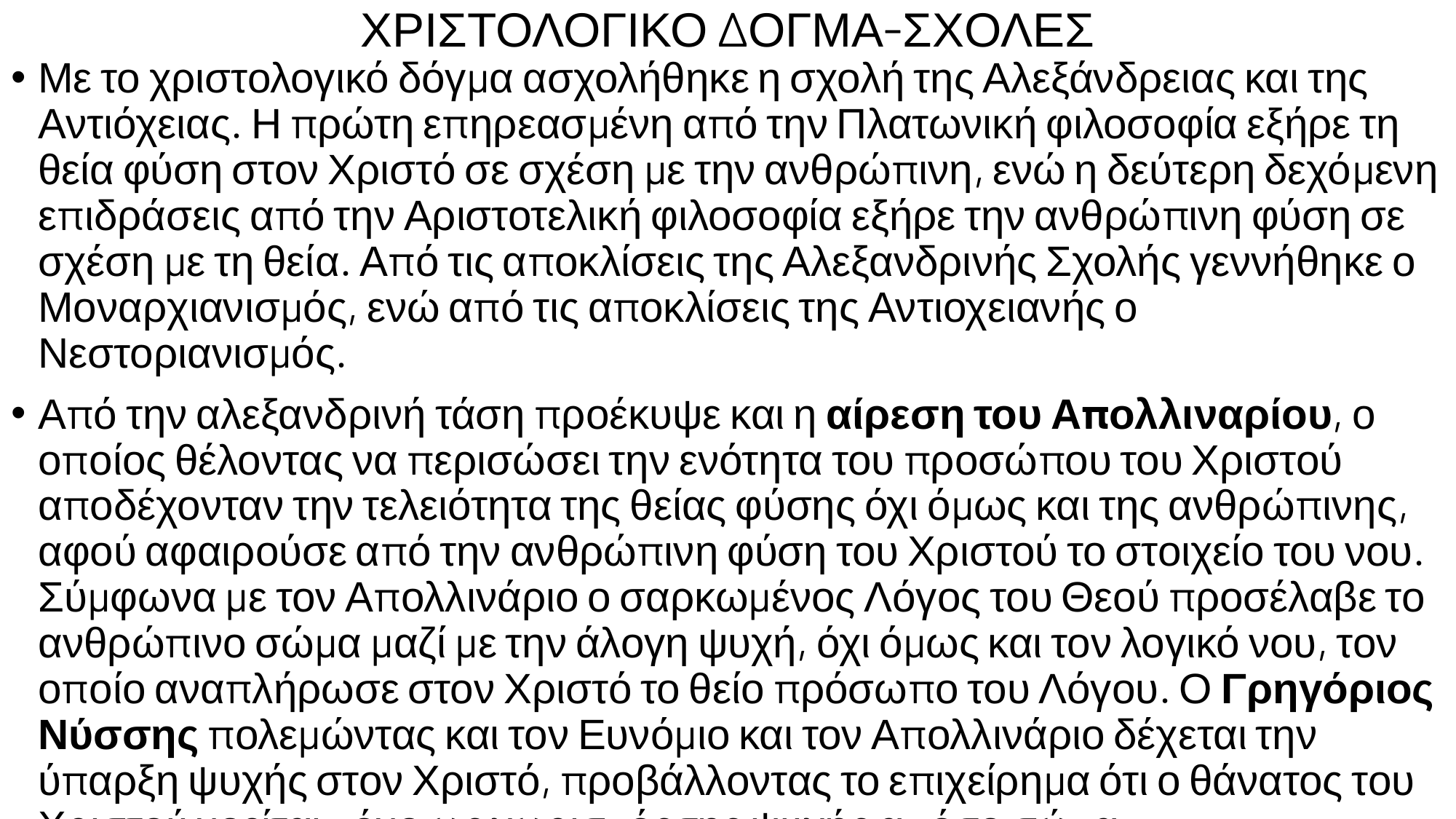

# ΧΡΙΣΤΟΛΟΓΙΚΟ ΔΟΓΜΑ-ΣΧΟΛΕΣ
Με το χριστολογικό δόγμα ασχολήθηκε η σχολή της Αλεξάνδρειας και της Αντιόχειας. Η πρώτη επηρεασμένη από την Πλατωνική φιλοσοφία εξήρε τη θεία φύση στον Χριστό σε σχέση με την ανθρώπινη, ενώ η δεύτερη δεχόμενη επιδράσεις από την Αριστοτελική φιλοσοφία εξήρε την ανθρώπινη φύση σε σχέση με τη θεία. Από τις αποκλίσεις της Αλεξανδρινής Σχολής γεννήθηκε ο Μοναρχιανισμός, ενώ από τις αποκλίσεις της Αντιοχειανής ο Νεστοριανισμός.
Από την αλεξανδρινή τάση προέκυψε και η αίρεση του Απολλιναρίου, ο οποίος θέλοντας να περισώσει την ενότητα του προσώπου του Χριστού αποδέχονταν την τελειότητα της θείας φύσης όχι όμως και της ανθρώπινης, αφού αφαιρούσε από την ανθρώπινη φύση του Χριστού το στοιχείο του νου. Σύμφωνα με τον Απολλινάριο ο σαρκωμένος Λόγος του Θεού προσέλαβε το ανθρώπινο σώμα μαζί με την άλογη ψυχή, όχι όμως και τον λογικό νου, τον οποίο αναπλήρωσε στον Χριστό το θείο πρόσωπο του Λόγου. Ο Γρηγόριος Νύσσης πολεμώντας και τον Ευνόμιο και τον Απολλινάριο δέχεται την ύπαρξη ψυχής στον Χριστό, προβάλλοντας το επιχείρημα ότι ο θάνατος του Χριστού νοείται μόνο ως χωρισμός της ψυχής από το σώμα.